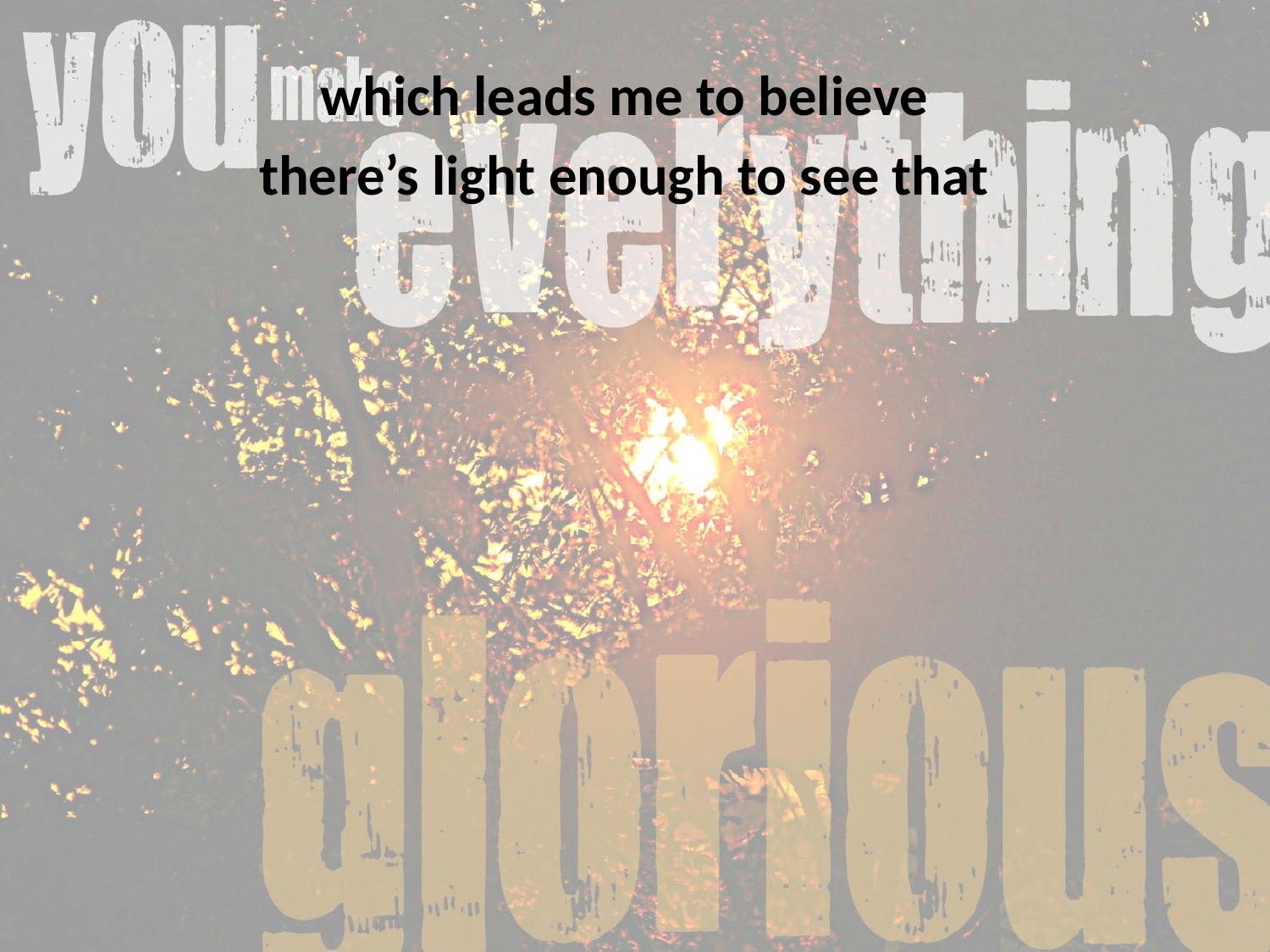

which leads me to believe
there’s light enough to see that